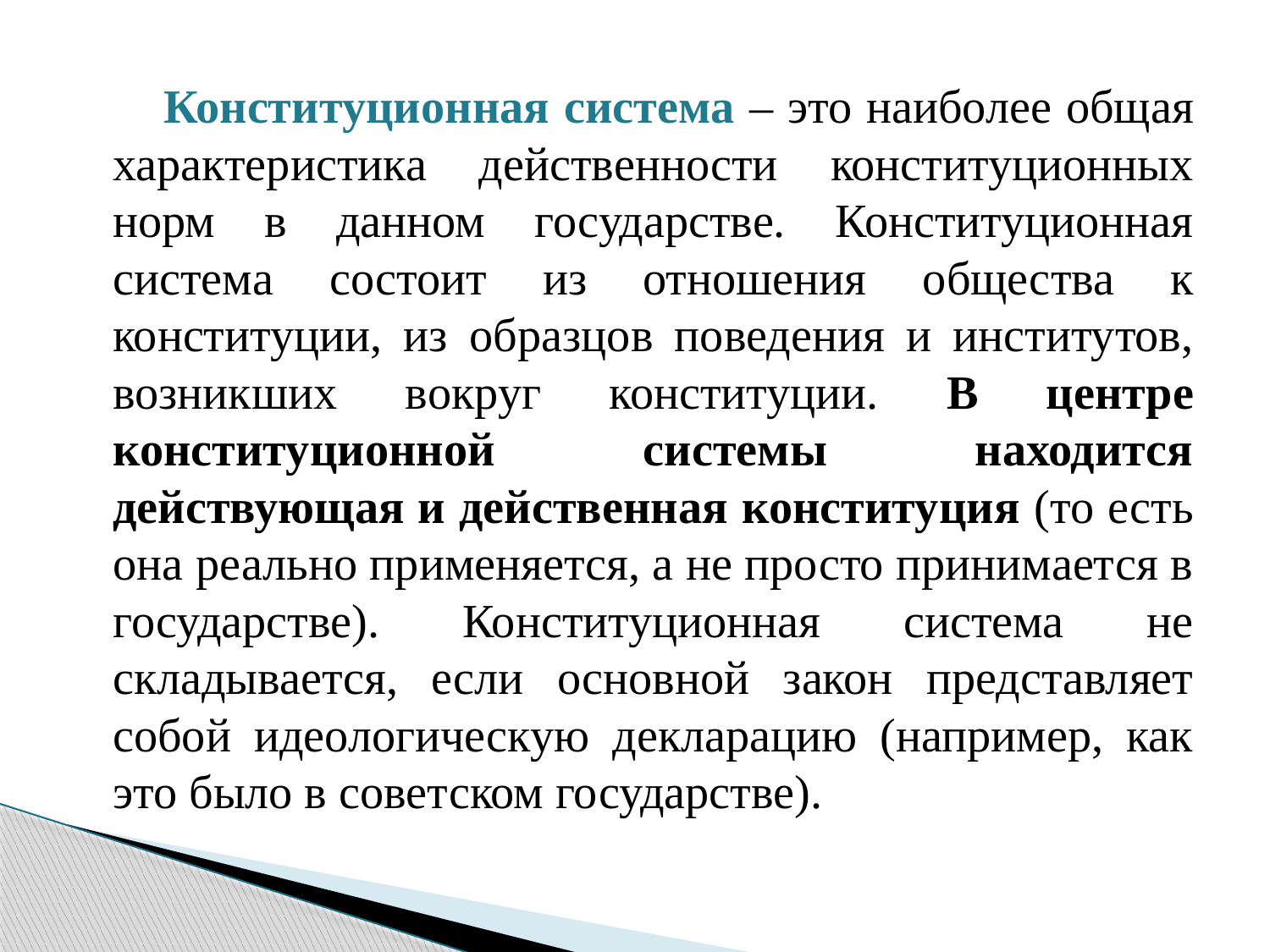

Конституционная система – это наиболее общая характеристика действенности конституционных норм в данном государстве. Конституционная система состоит из отношения общества к конституции, из образцов поведения и институтов, возникших вокруг конституции. В центре конституционной системы находится действующая и действенная конституция (то есть она реально применяется, а не просто принимается в государстве). Конституционная система не складывается, если основной закон представляет собой идеологическую декларацию (например, как это было в советском государстве).